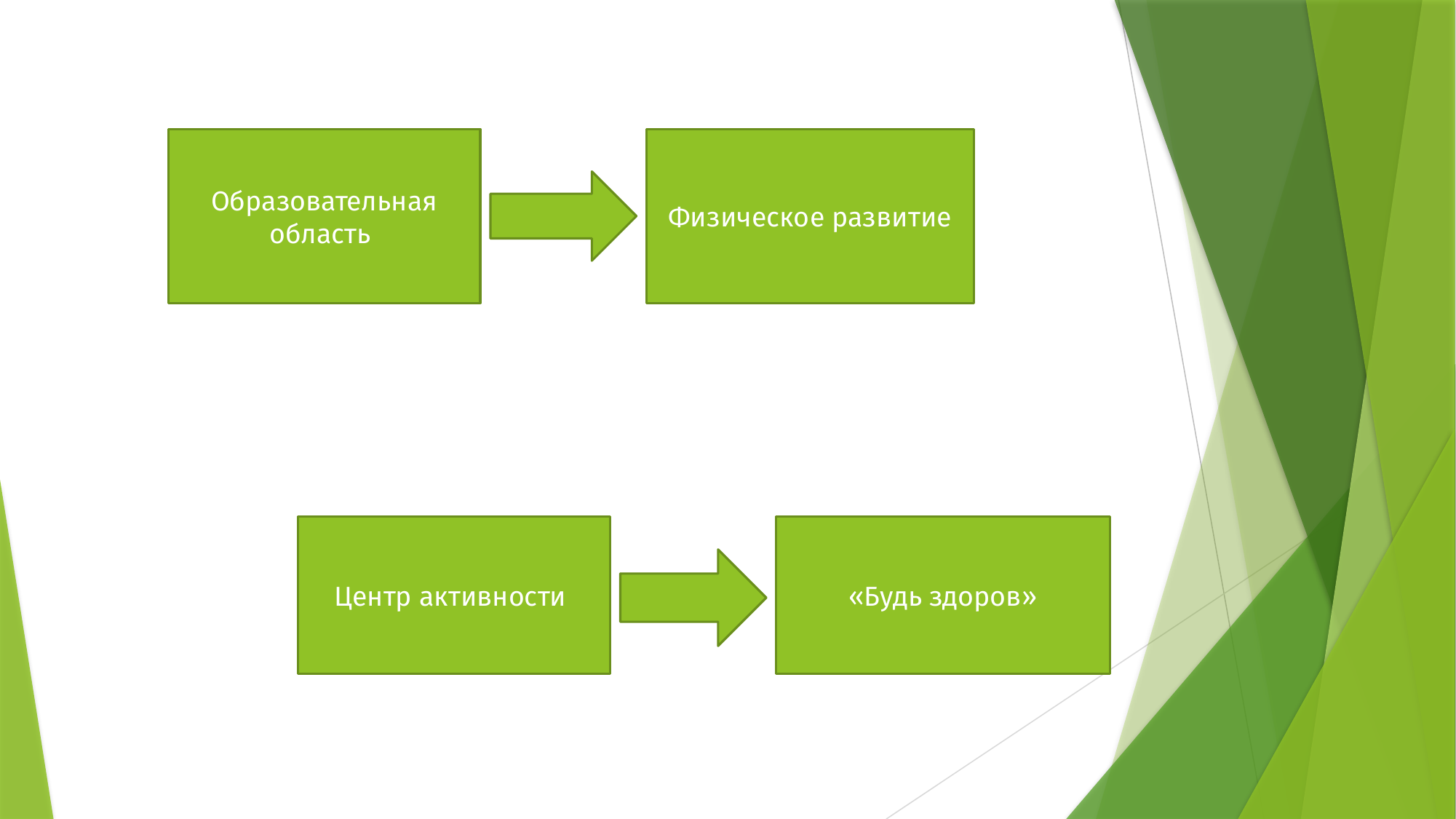

Образовательная область
Физическое развитие

«Будь здоров»
Центр активности